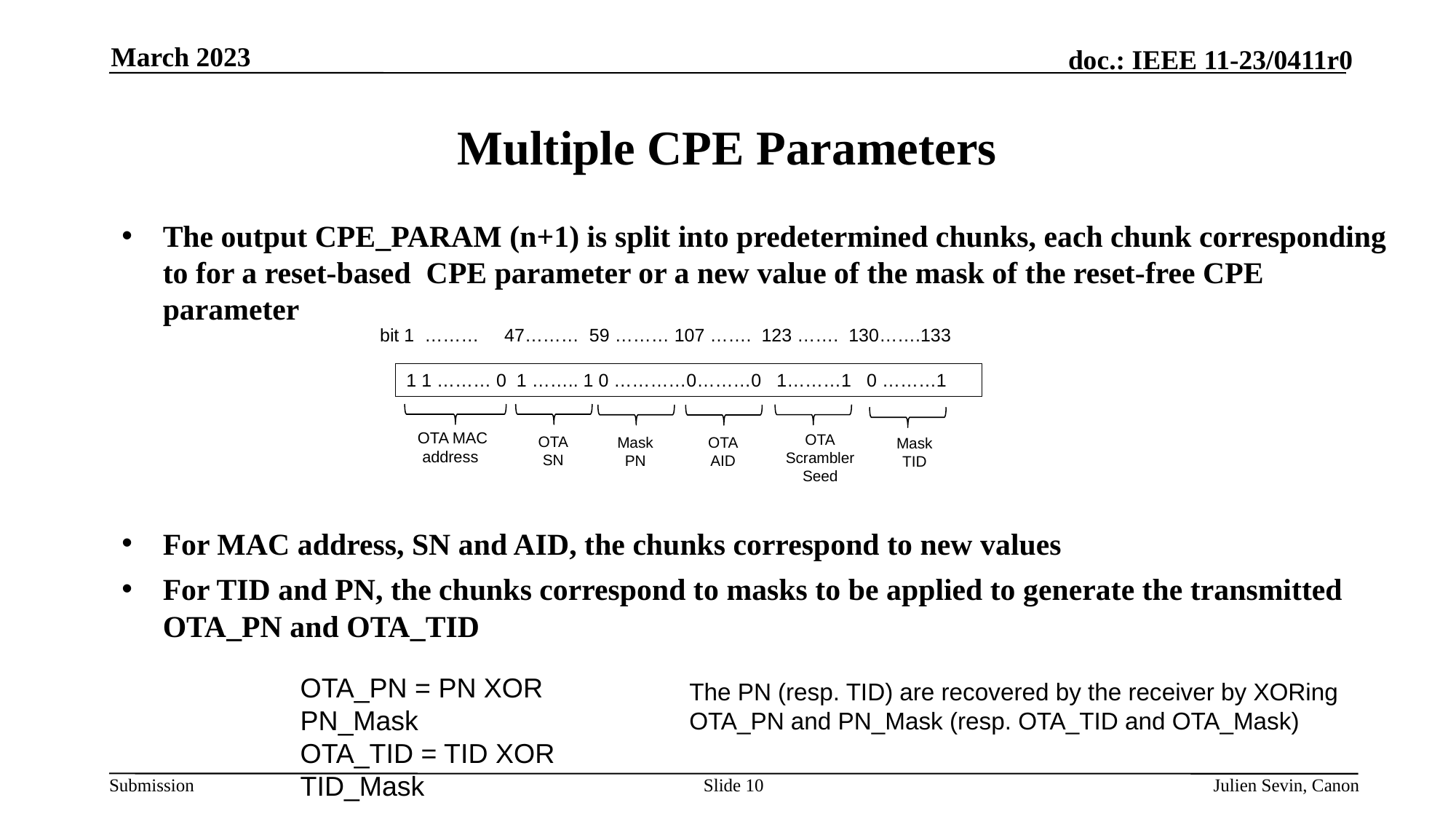

March 2023
# Multiple CPE Parameters
The output CPE_PARAM (n+1) is split into predetermined chunks, each chunk corresponding to for a reset-based  CPE parameter or a new value of the mask of the reset-free CPE parameter

For MAC address, SN and AID, the chunks correspond to new values
For TID and PN, the chunks correspond to masks to be applied to generate the transmitted OTA_PN and OTA_TID

bit 1  ………     47………  59 ……… 107 …….  123 …….  130…….133

1 1 ……… 0  1 …….. 1 0 …………0………0   1………1   0 ………1

OTA MAC
address
OTA
Scrambler
Seed
OTA
SN
Mask
PN
OTA
AID

Mask
TID
OTA_PN = PN XOR PN_Mask
OTA_TID = TID XOR TID_Mask
The PN (resp. TID) are recovered by the receiver by XORing  OTA_PN and PN_Mask (resp. OTA_TID and OTA_Mask)
Slide 10
Julien Sevin, Canon